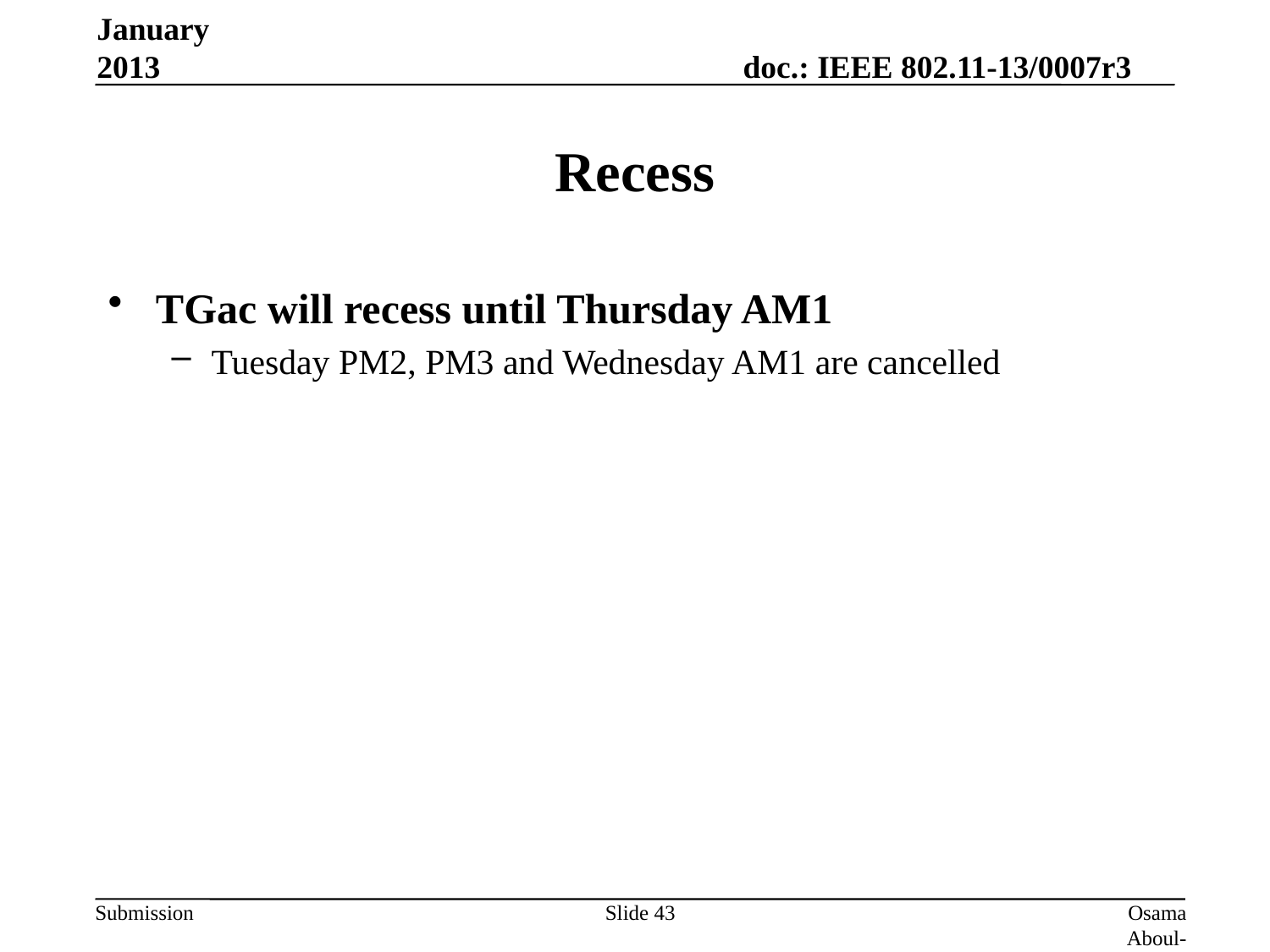

January 2013
# Recess
TGac will recess until Thursday AM1
Tuesday PM2, PM3 and Wednesday AM1 are cancelled
Slide 43
Osama Aboul-Magd (Huawei Technologies)